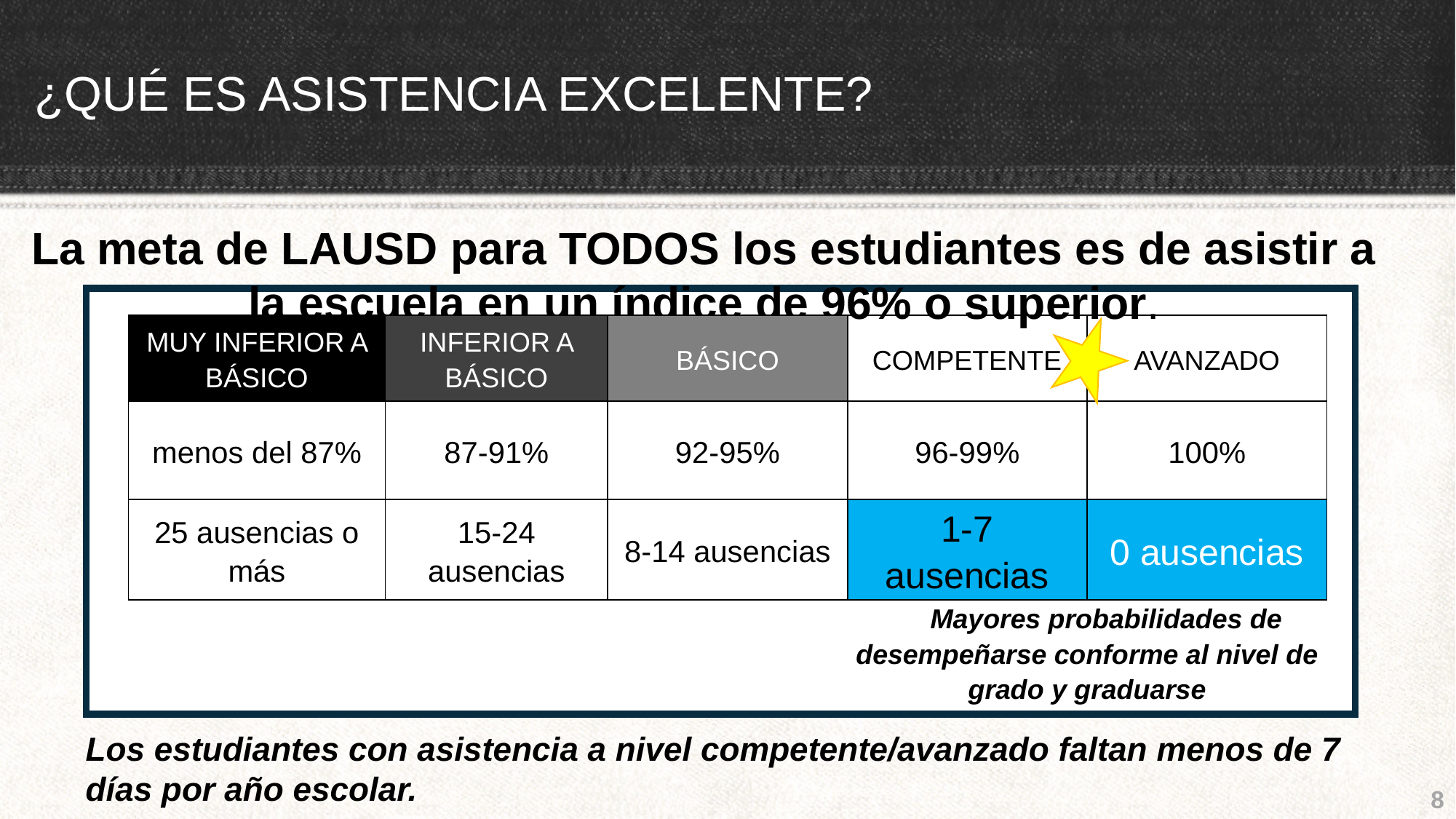

# ¿QUÉ ES ASISTENCIA EXCELENTE?

La meta de LAUSD para TODOS los estudiantes es de asistir a la escuela en un índice de 96% o superior.

| MUY INFERIOR A BÁSICO | INFERIOR A BÁSICO | BÁSICO | COMPETENTE | AVANZADO |
| --- | --- | --- | --- | --- |
| menos del 87% | 87-91% | 92-95% | 96-99% | 100% |
| 25 ausencias o más | 15-24 ausencias | 8-14 ausencias | 1-7 ausencias | 0 ausencias |
|  |  |  | Mayores probabilidades de desempeñarse conforme al nivel de grado y graduarse |  |

Los estudiantes con asistencia a nivel competente/avanzado faltan menos de 7 días por año escolar.
8